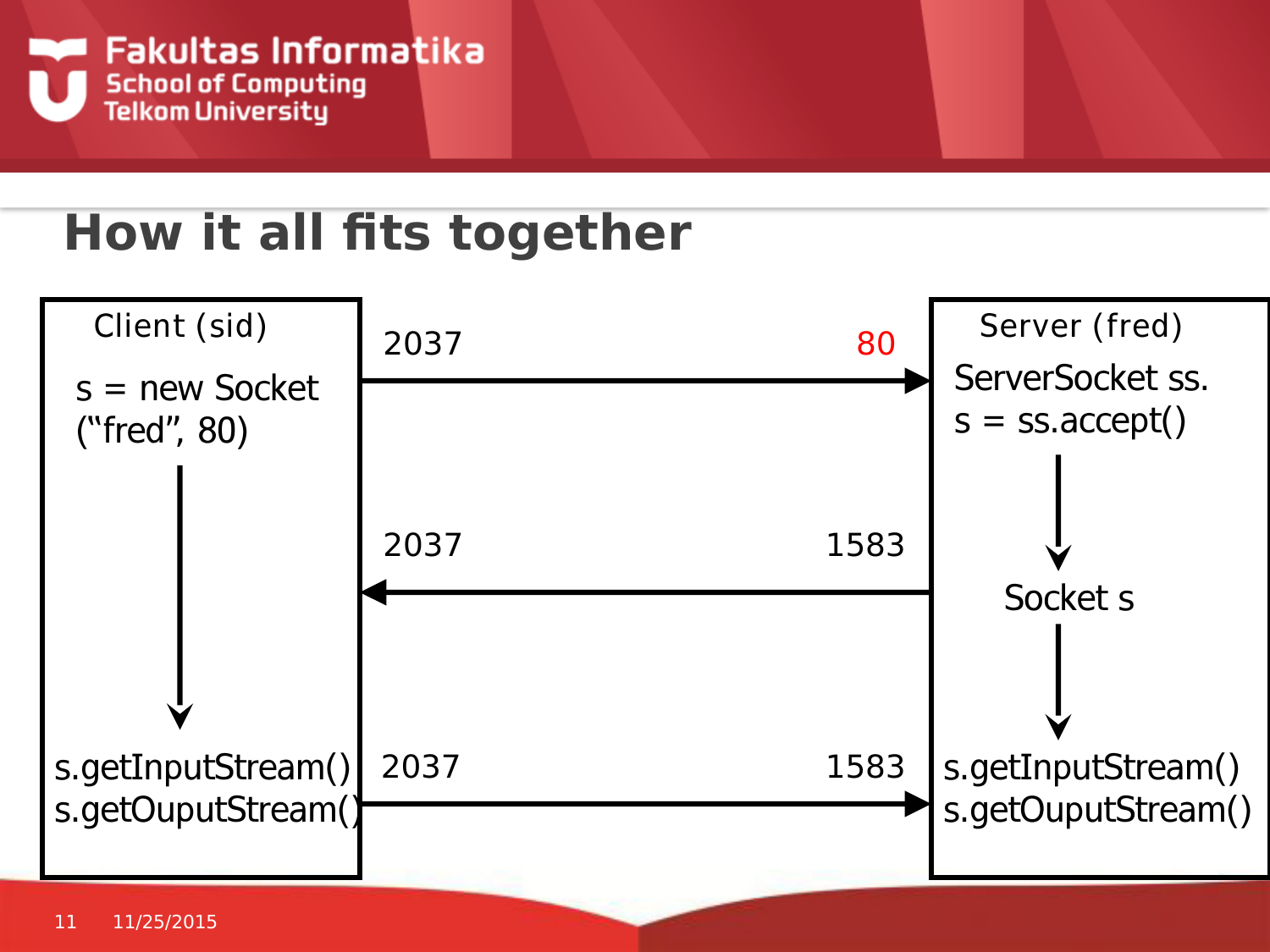

# How it all fits together

Client (sid)
Server (fred)
2037
80

ServerSocket ss.
s = ss.accept()
s = new Socket
(“fred”, 80)

2037
1583

Socket s

s.getInputStream()
s.getOuputStream()
s.getInputStream()
s.getOuputStream()
2037
1583

11
11/25/2015